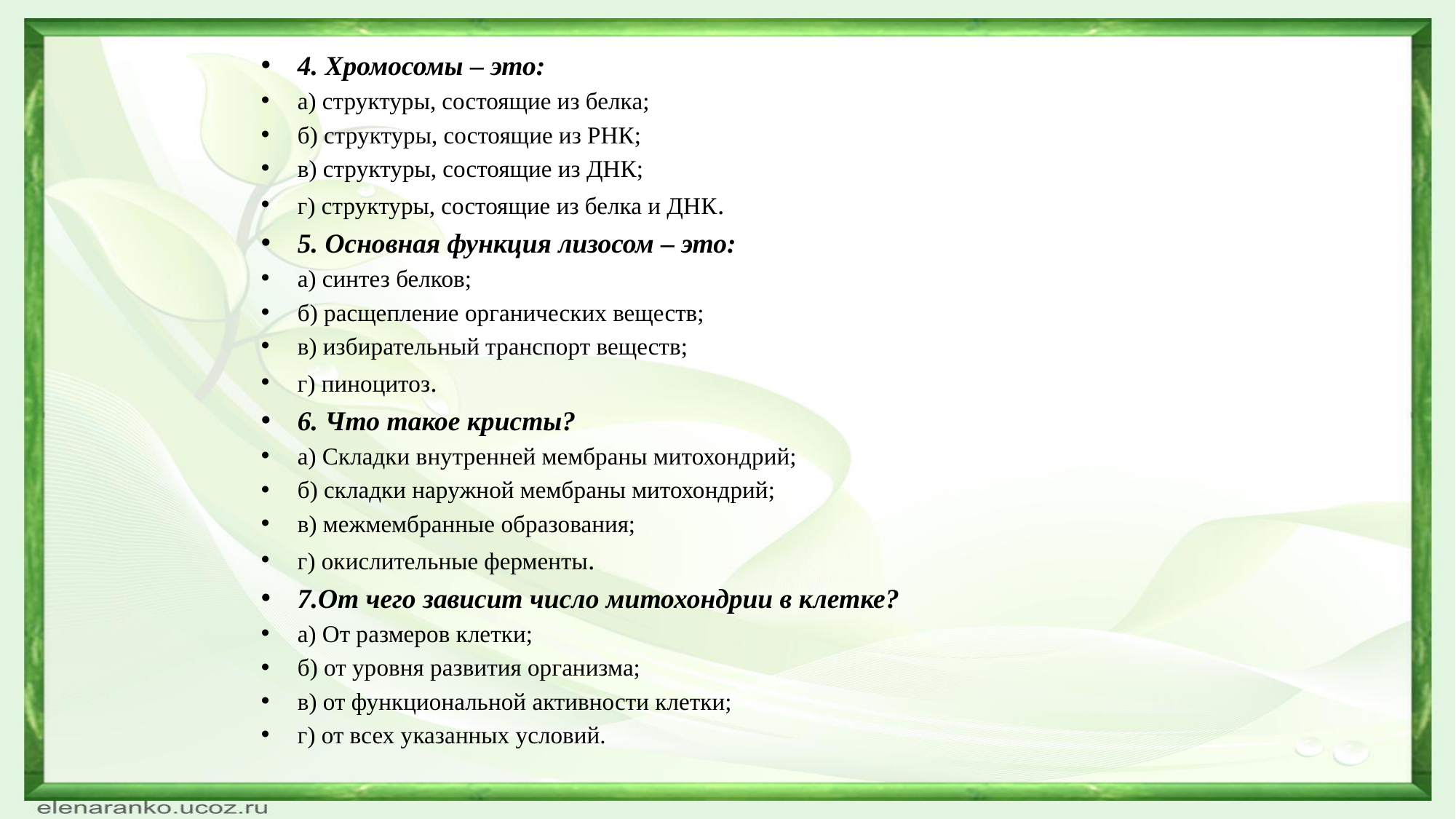

#
4. Хромосомы – это:
а) структуры, состоящие из белка;
б) структуры, состоящие из РНК;
в) структуры, состоящие из ДНК;
г) структуры, состоящие из белка и ДНК.
5. Основная функция лизосом – это:
а) синтез белков;
б) расщепление органических веществ;
в) избирательный транспорт веществ;
г) пиноцитоз.
6. Что такое кристы?
а) Складки внутренней мембраны митохондрий;
б) складки наружной мембраны митохондрий;
в) межмембранные образования;
г) окислительные ферменты.
7.От чего зависит число митохондрии в клетке?
а) От размеров клетки;
б) от уровня развития организма;
в) от функциональной активности клетки;
г) от всех указанных условий.